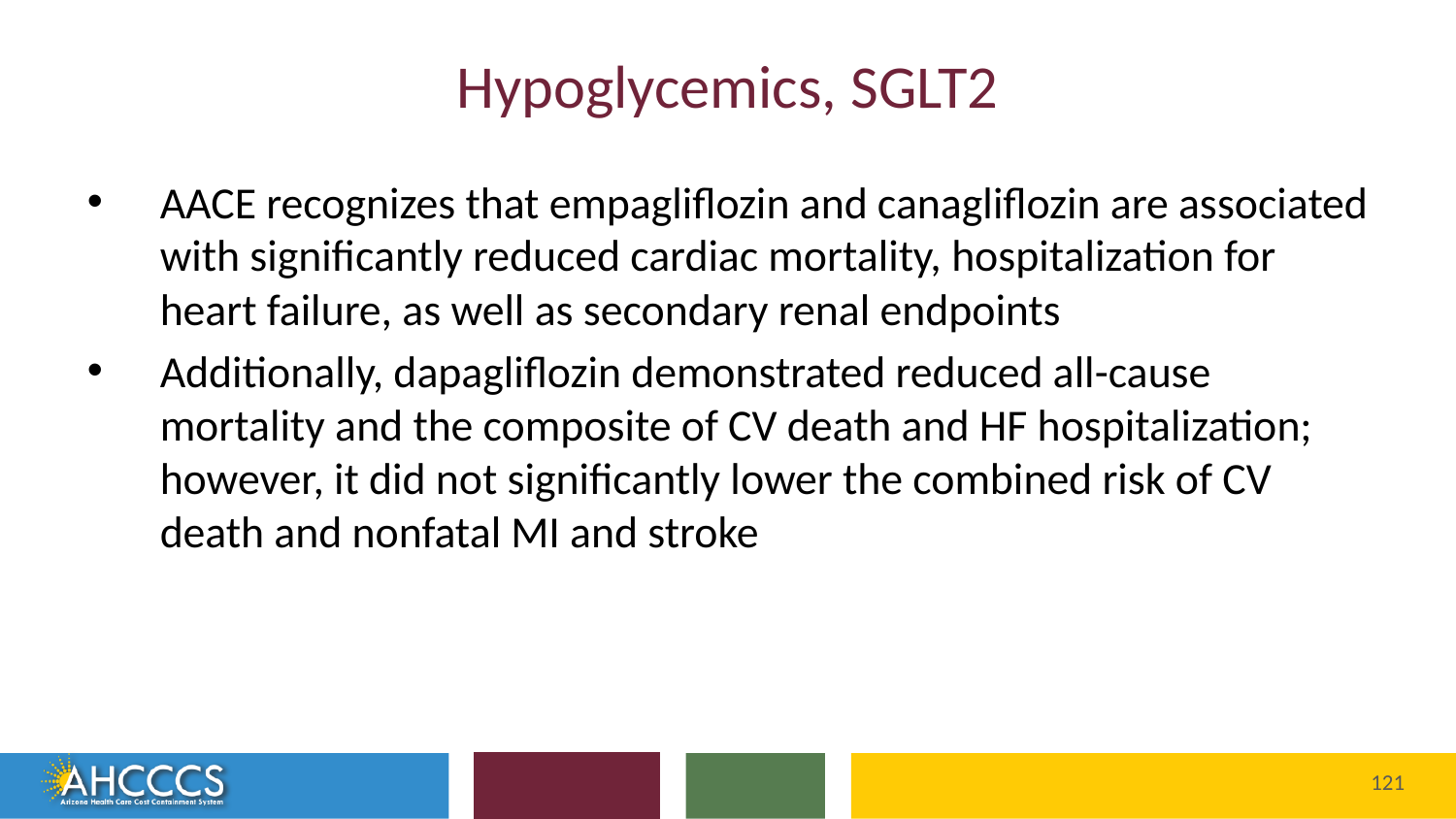

# Hypoglycemics, SGLT2
AACE recognizes that empagliflozin and canagliflozin are associated with significantly reduced cardiac mortality, hospitalization for heart failure, as well as secondary renal endpoints
Additionally, dapagliflozin demonstrated reduced all-cause mortality and the composite of CV death and HF hospitalization; however, it did not significantly lower the combined risk of CV death and nonfatal MI and stroke

121